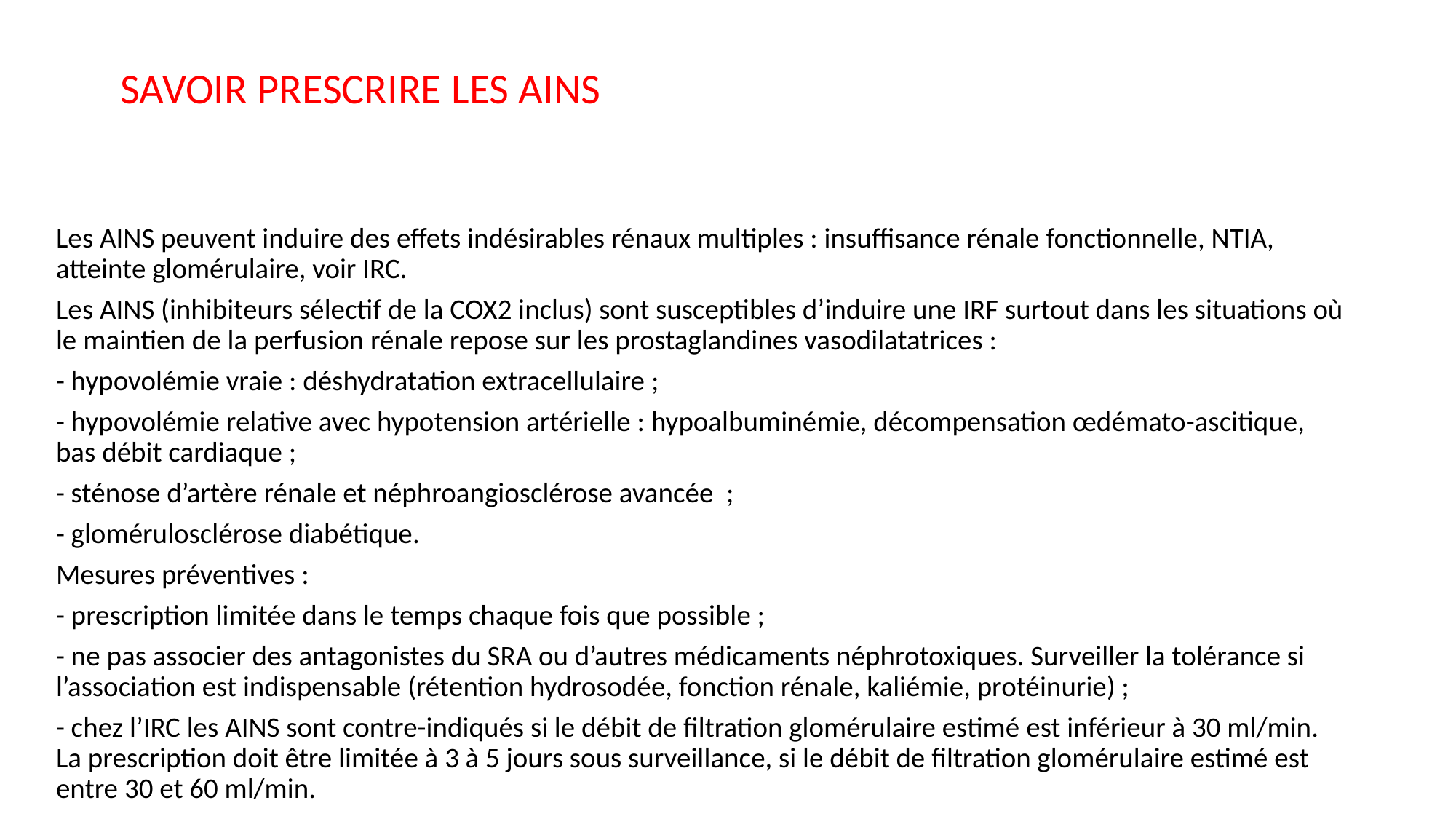

# SAVOIR PRESCRIRE LES AINS
Les AINS peuvent induire des effets indésirables rénaux multiples : insuffisance rénale fonctionnelle, NTIA, atteinte glomérulaire, voir IRC.
Les AINS (inhibiteurs sélectif de la COX2 inclus) sont susceptibles d’induire une IRF surtout dans les situations où le maintien de la perfusion rénale repose sur les prostaglandines vasodilatatrices :
- hypovolémie vraie : déshydratation extracellulaire ;
- hypovolémie relative avec hypotension artérielle : hypoalbuminémie, décompensation œdémato-ascitique, bas débit cardiaque ;
- sténose d’artère rénale et néphroangiosclérose avancée  ;
- glomérulosclérose diabétique.
Mesures préventives :
- prescription limitée dans le temps chaque fois que possible ;
- ne pas associer des antagonistes du SRA ou d’autres médicaments néphrotoxiques. Surveiller la tolérance si l’association est indispensable (rétention hydrosodée, fonction rénale, kaliémie, protéinurie) ;
- chez l’IRC les AINS sont contre-indiqués si le débit de filtration glomérulaire estimé est inférieur à 30 ml/min. La prescription doit être limitée à 3 à 5 jours sous surveillance, si le débit de filtration glomérulaire estimé est entre 30 et 60 ml/min.